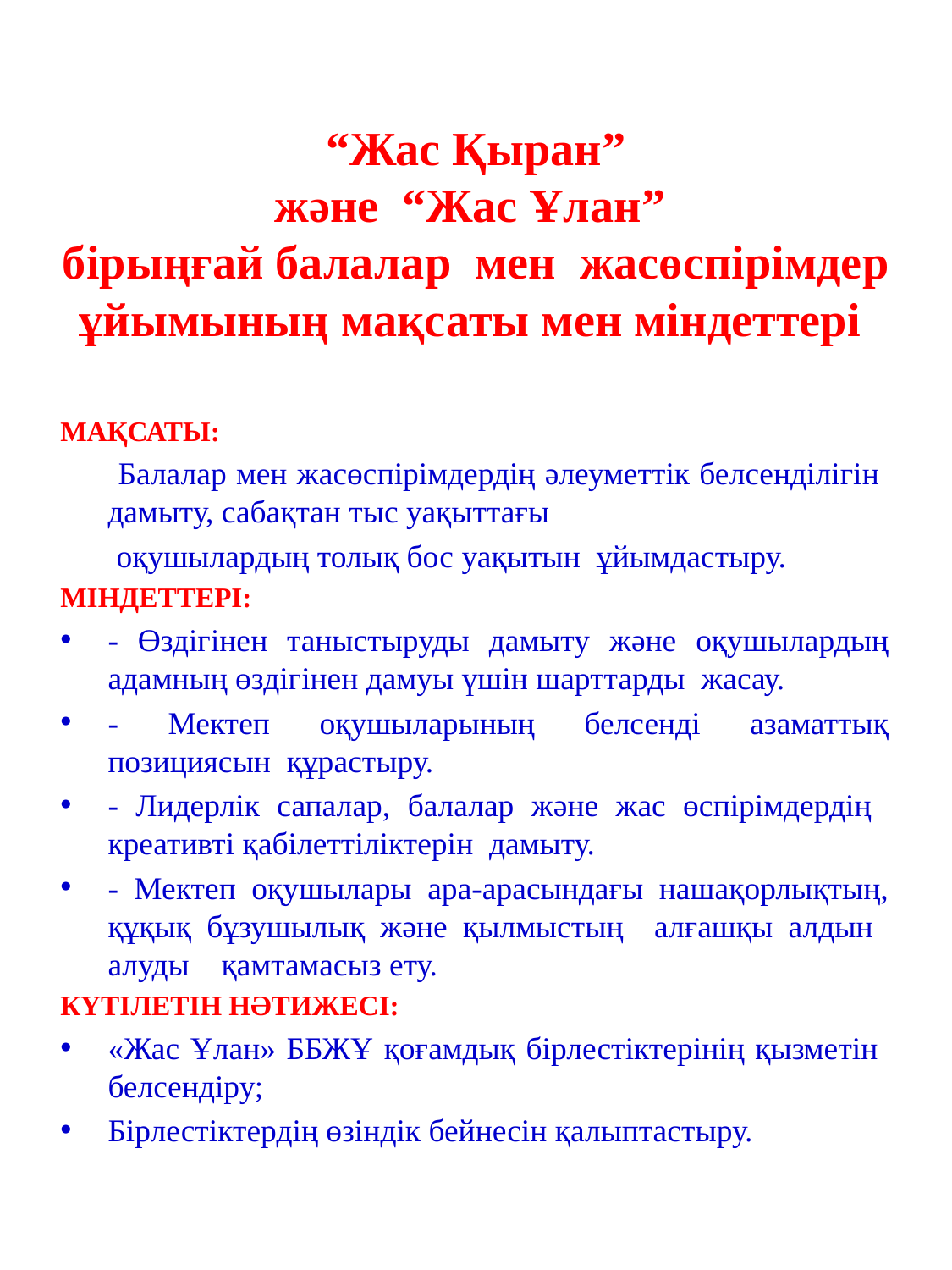

# “Жас Қыран” және  “Жас Ұлан” бірыңғай балалар  мен  жасөспірімдер  ұйымының мақсаты мен міндеттері
МАҚСАТЫ:
      Балалар мен жасөспiрiмдердiң әлеуметтiк белсендiлiгiн  дамыту, сабақтан тыс уақыттағы
       оқушылардың толық бос уақытын  ұйымдастыру.
МІНДЕТТЕРІ:
- Өздiгiнен таныстыруды дамыту және оқушылардың адамның өздiгiнен дамуы үшiн шарттарды  жасау.
- Мектеп оқушыларының белсендi азаматтық позициясын  құрастыру.
- Лидерлiк сапалар, балалар және жас өспiрiмдердің  креативтi қабiлеттiлiктерiн  дамыту.
- Мектеп оқушылары ара-арасындағы нашақорлықтың, құқық бұзушылық және қылмыстың  алғашқы алдын  алуды    қамтамасыз ету.
КҮТІЛЕТІН НӘТИЖЕСІ:
«Жас Ұлан» ББЖҰ қоғамдық бірлестіктерінің қызметін  белсендіру;
Бірлестіктердің өзіндік бейнесін қалыптастыру.